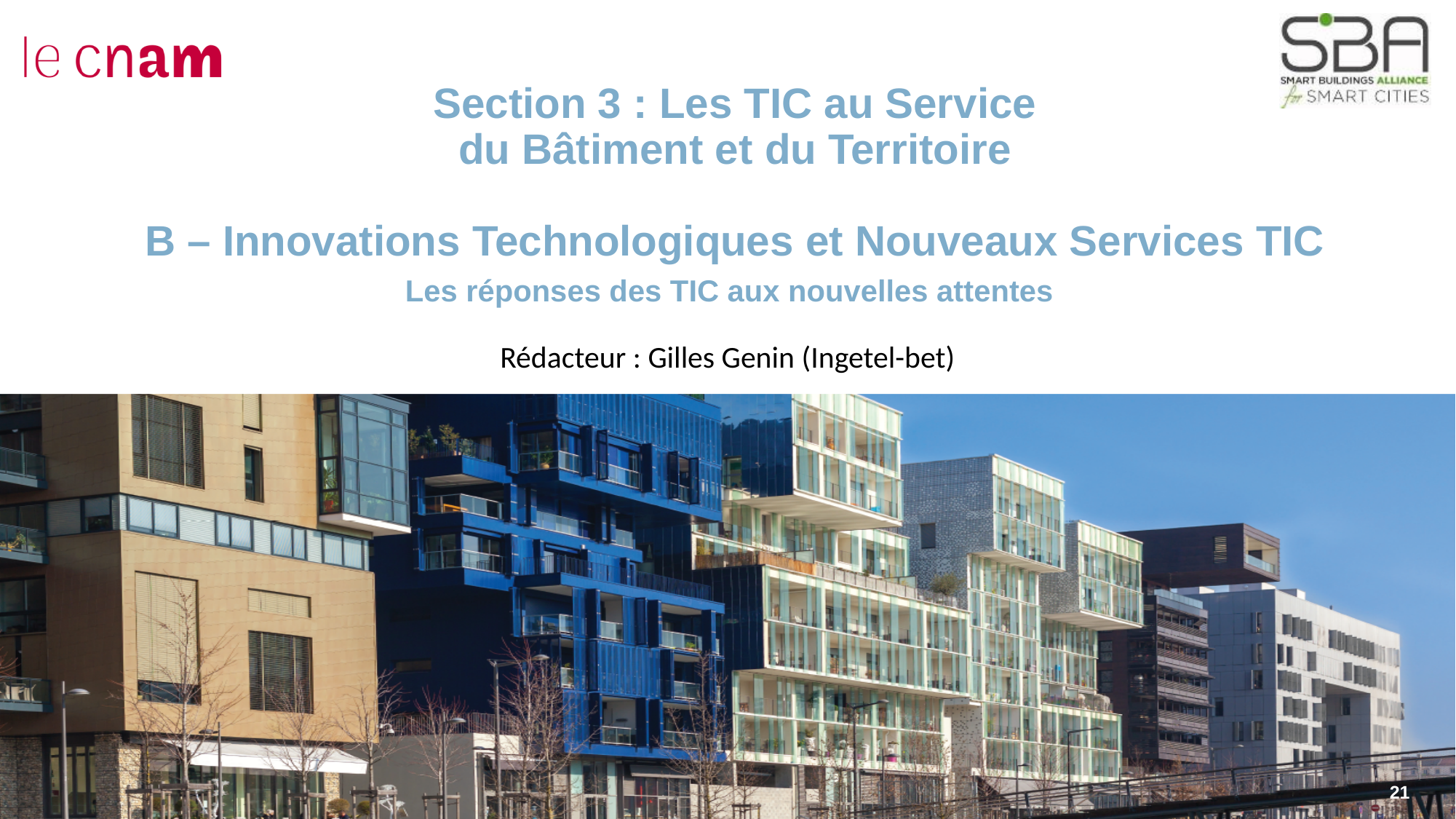

# Section 3 : Les TIC au Service du Bâtiment et du Territoire B – Innovations Technologiques et Nouveaux Services TIC Les réponses des TIC aux nouvelles attentes
Rédacteur : Gilles Genin (Ingetel-bet)
21